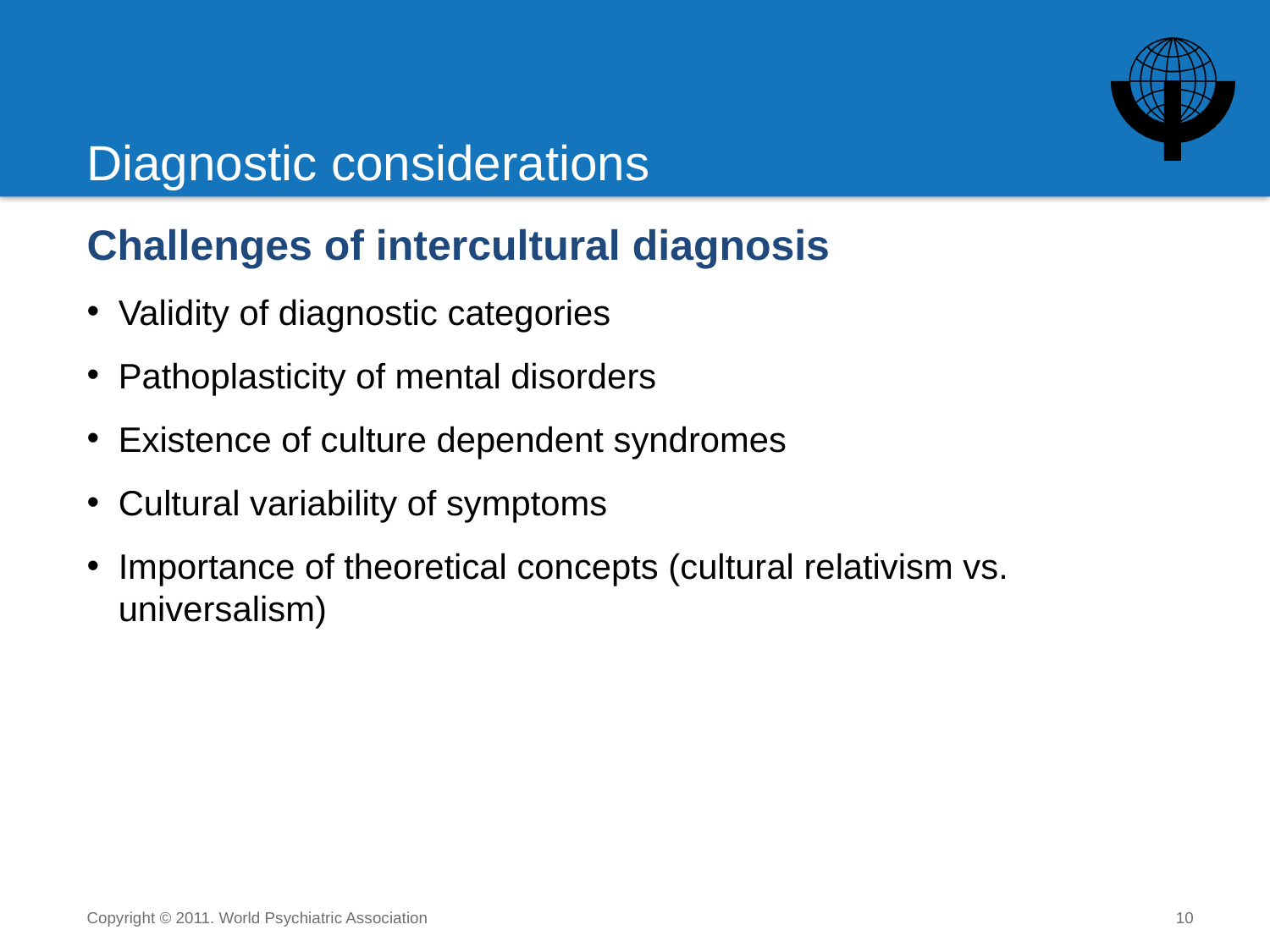

# Diagnostic considerations
Challenges of intercultural diagnosis
Validity of diagnostic categories
Pathoplasticity of mental disorders
Existence of culture dependent syndromes
Cultural variability of symptoms
Importance of theoretical concepts (cultural relativism vs. universalism)
Copyright © 2011. World Psychiatric Association
10